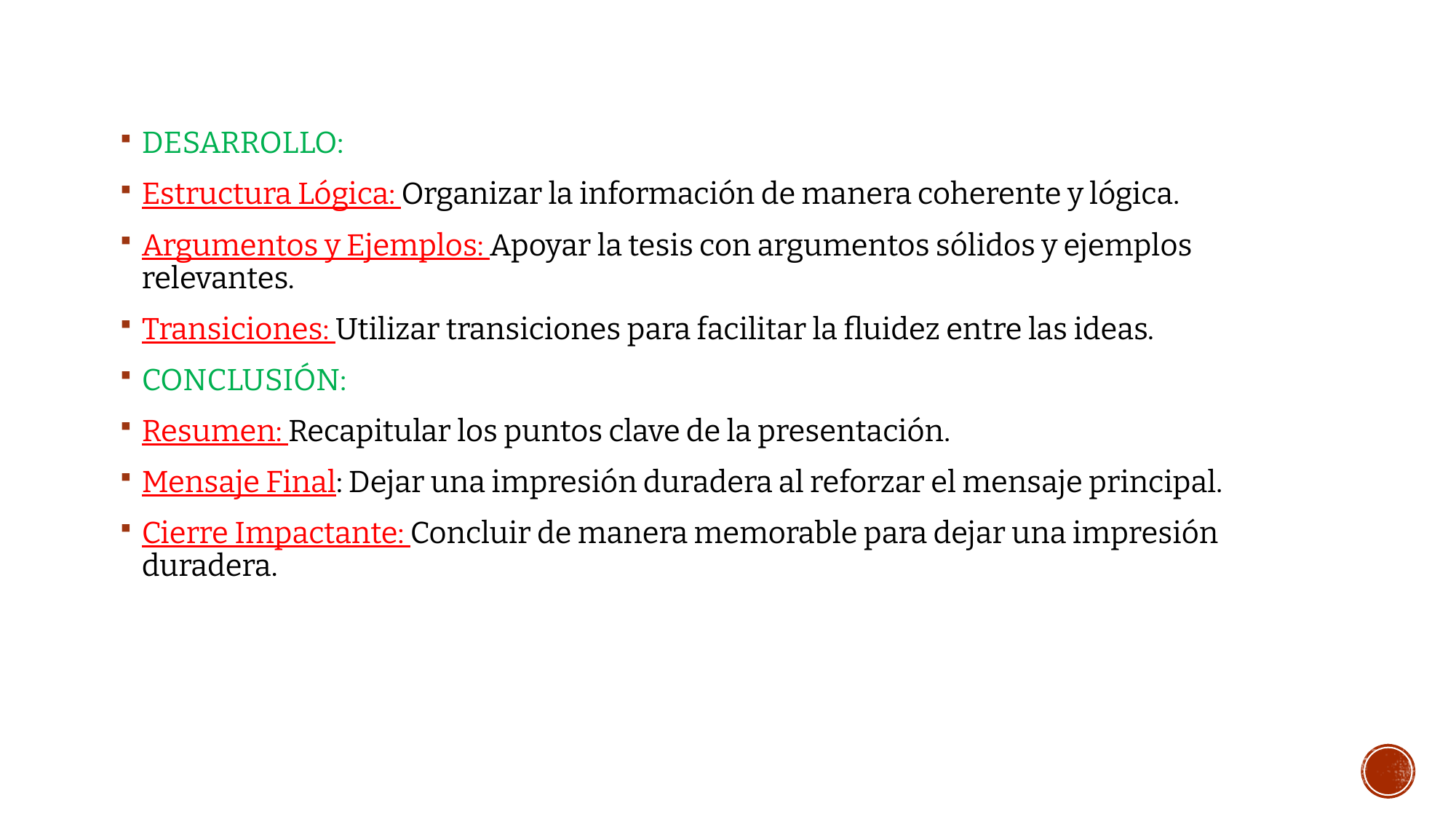

DESARROLLO:
Estructura Lógica: Organizar la información de manera coherente y lógica.
Argumentos y Ejemplos: Apoyar la tesis con argumentos sólidos y ejemplos relevantes.
Transiciones: Utilizar transiciones para facilitar la fluidez entre las ideas.
CONCLUSIÓN:
Resumen: Recapitular los puntos clave de la presentación.
Mensaje Final: Dejar una impresión duradera al reforzar el mensaje principal.
Cierre Impactante: Concluir de manera memorable para dejar una impresión duradera.